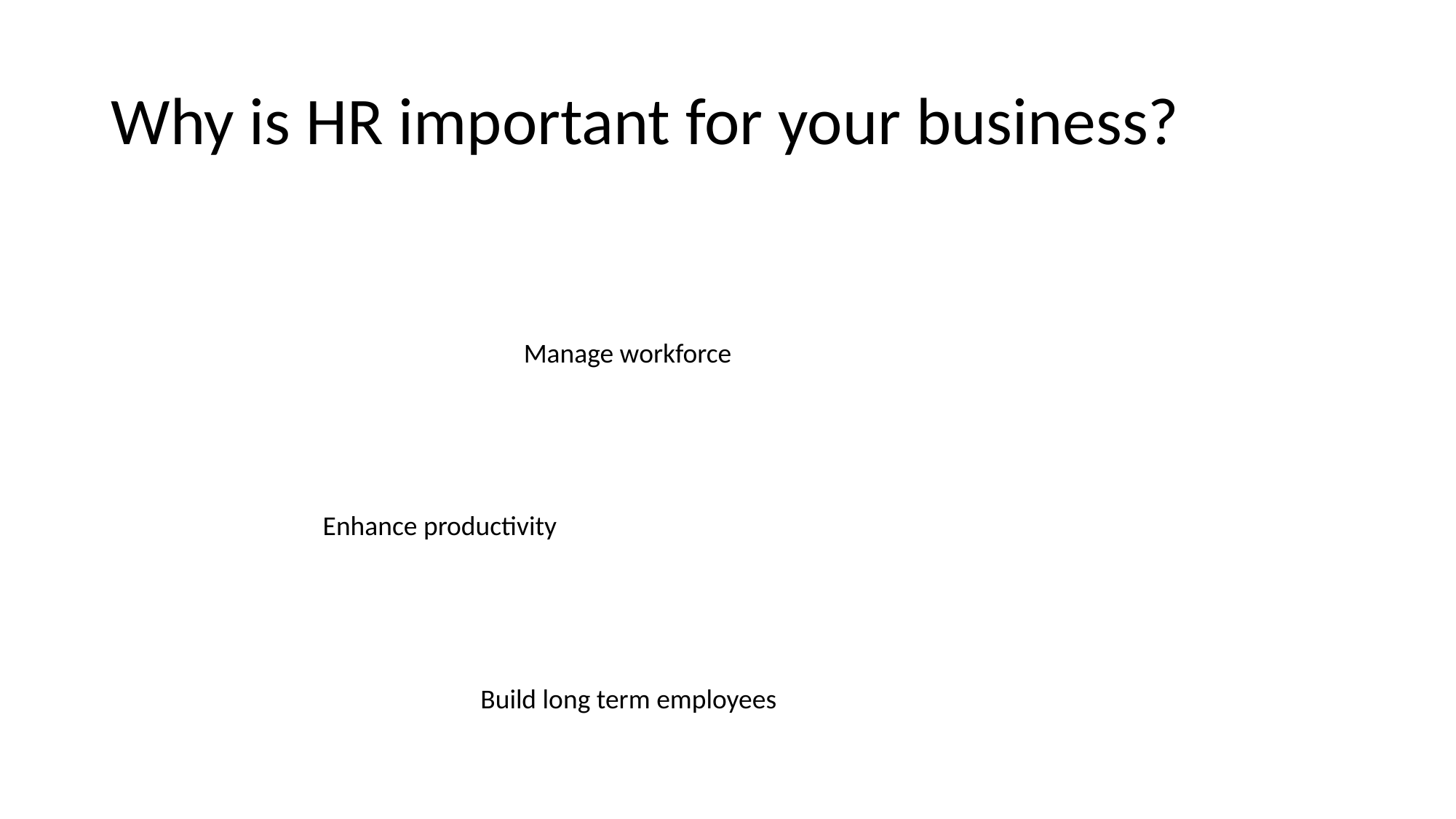

# Why is HR important for your business?
Manage workforce
Enhance productivity
Build long term employees